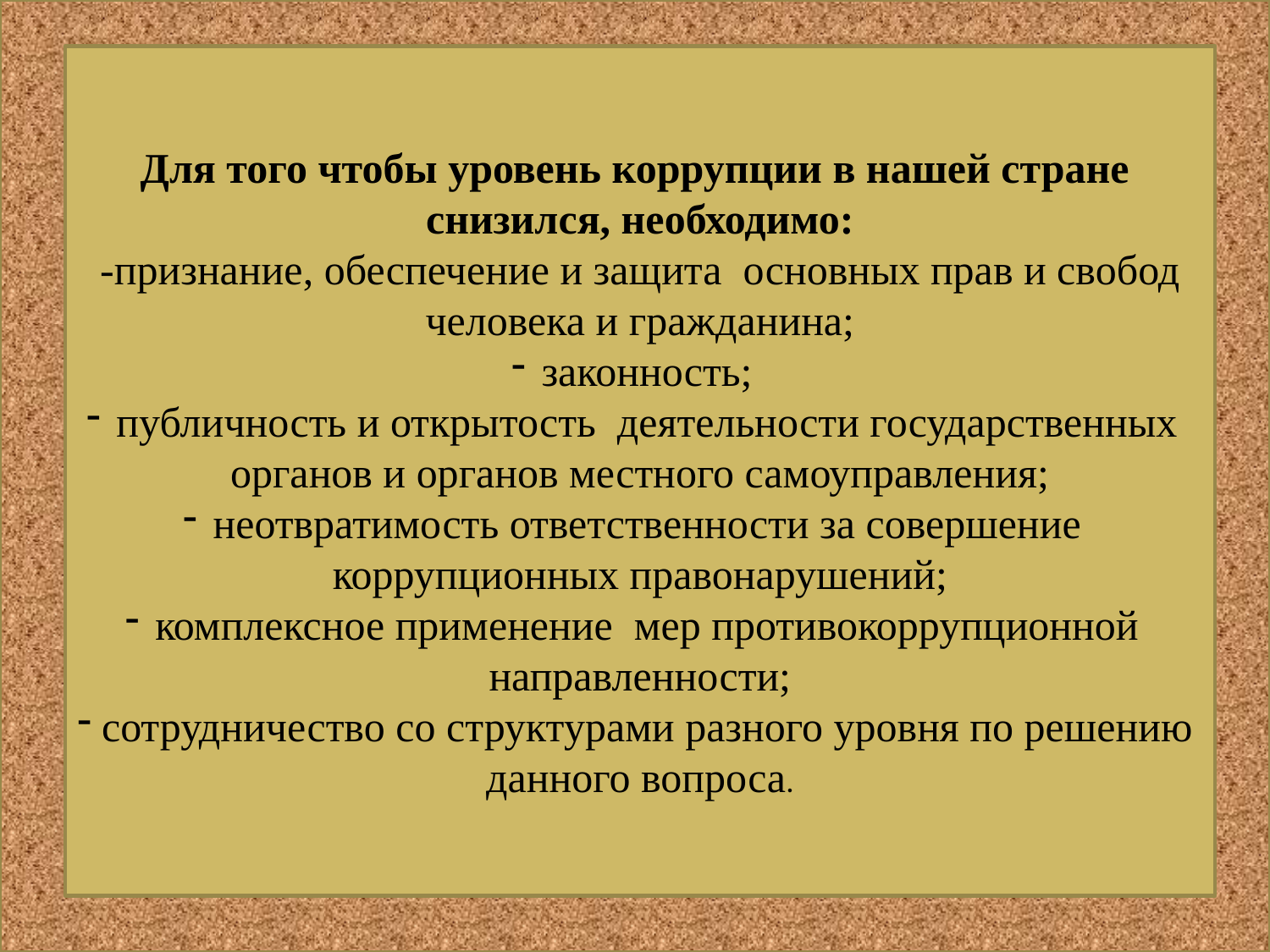

Для того чтобы уровень коррупции в нашей стране  снизился, необходимо:
-признание, обеспечение и защита  основных прав и свобод человека и гражданина;
законность;
публичность и открытость  деятельности государственных органов и органов местного самоуправления;
неотвратимость ответственности за совершение коррупционных правонарушений;
комплексное применение  мер противокоррупционной направленности;
сотрудничество со структурами разного уровня по решению данного вопроса.